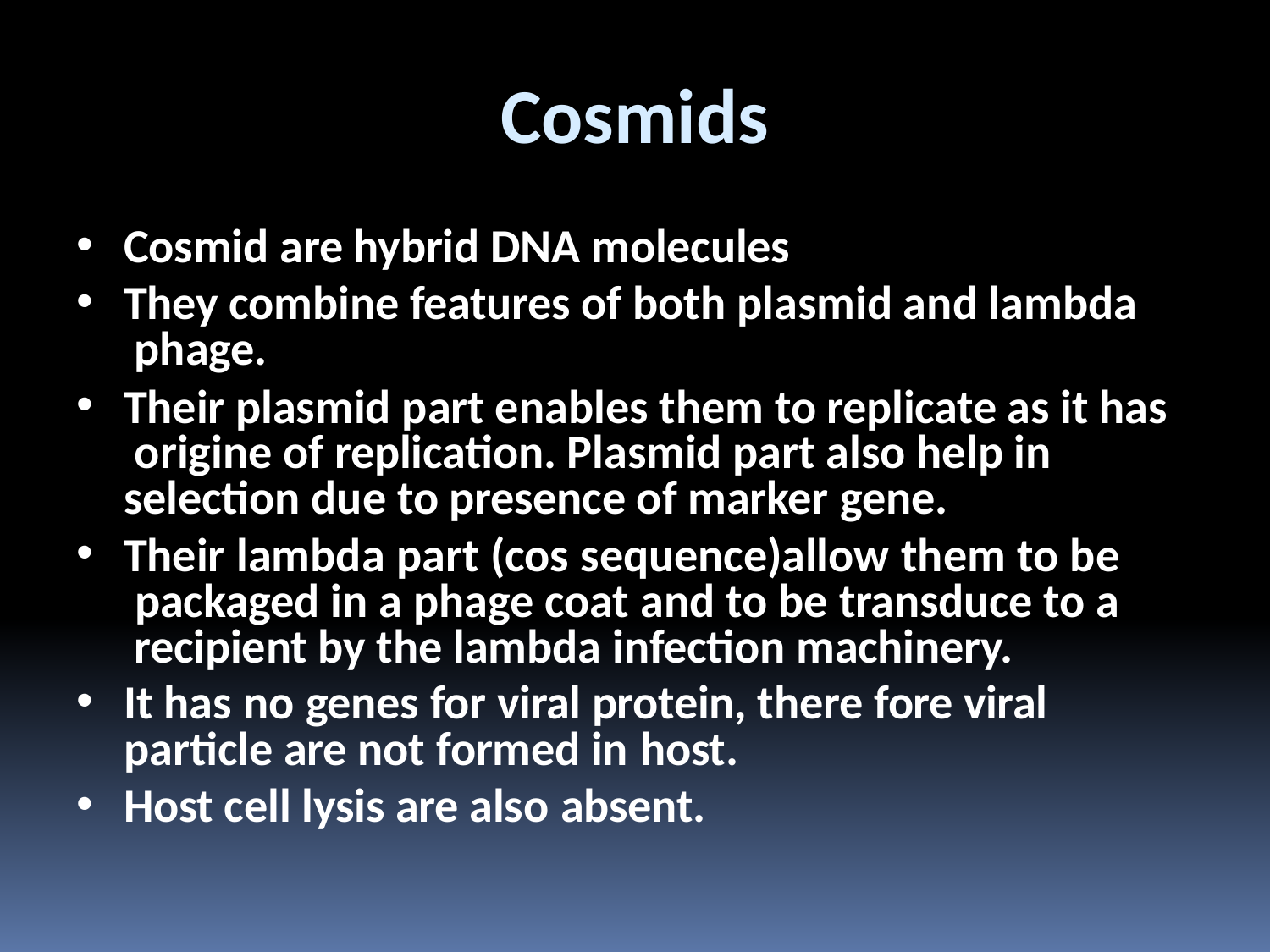

# Cosmids
Cosmid are hybrid DNA molecules
They combine features of both plasmid and lambda  phage.
Their plasmid part enables them to replicate as it has  origine of replication. Plasmid part also help in  selection due to presence of marker gene.
Their lambda part (cos sequence)allow them to be  packaged in a phage coat and to be transduce to a  recipient by the lambda infection machinery.
It has no genes for viral protein, there fore viral  particle are not formed in host.
Host cell lysis are also absent.